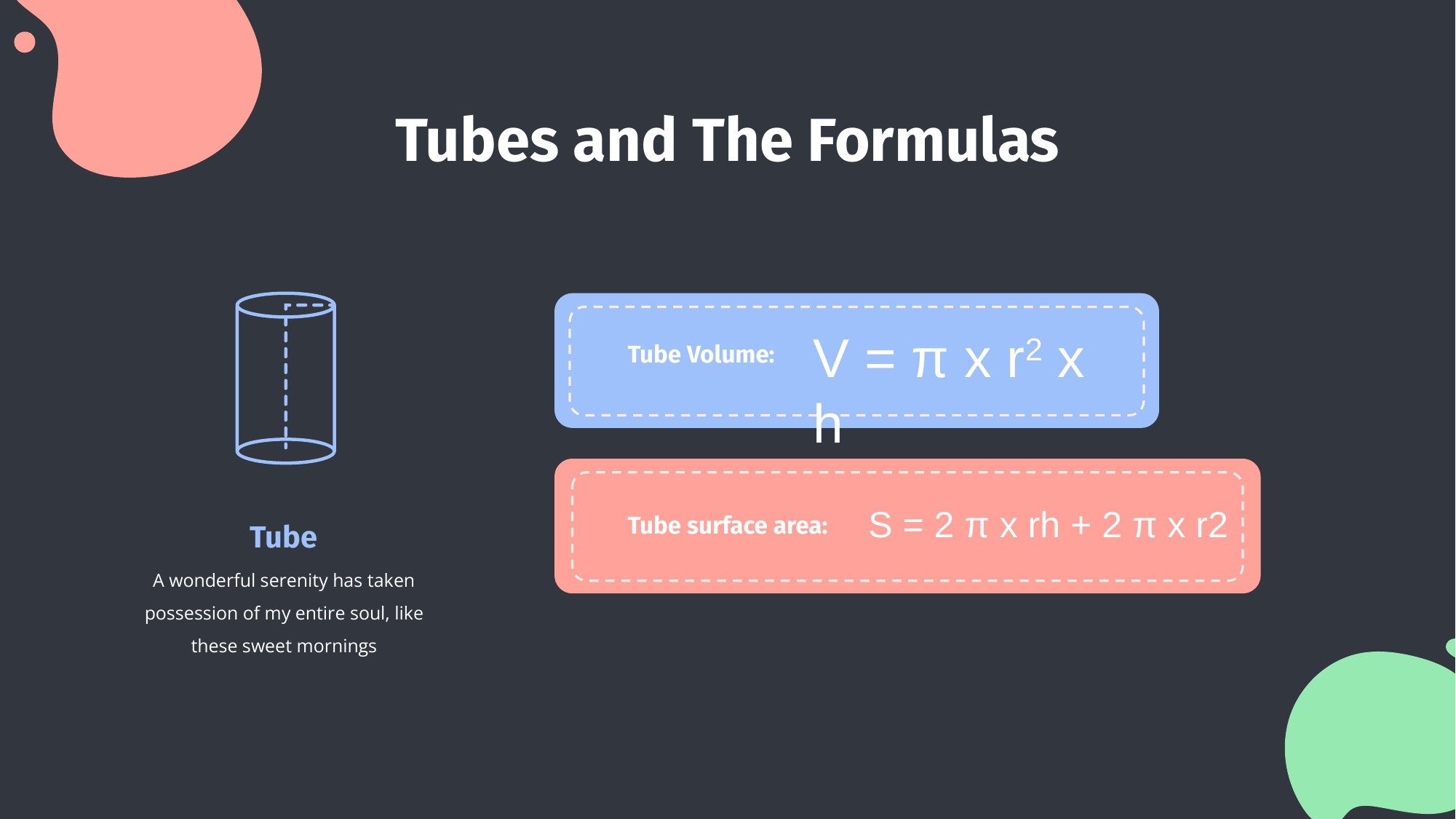

Tubes and The Formulas

V = π x r2 x h
Tube Volume:

S = 2 π x rh + 2 π x r2
Tube surface area:
Tube
A wonderful serenity has taken possession of my entire soul, like these sweet mornings